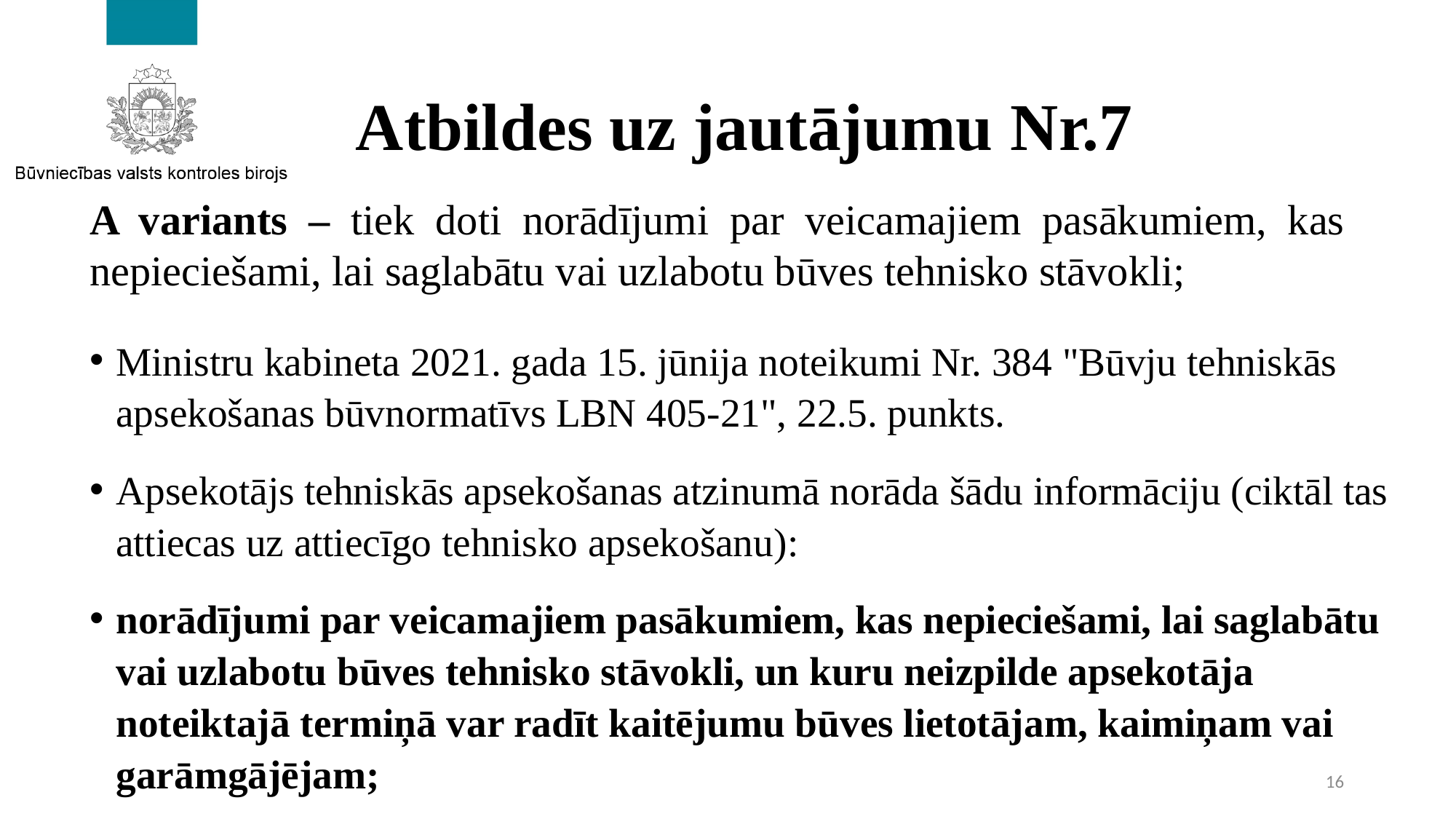

# Atbildes uz jautājumu Nr.7
A variants – tiek doti norādījumi par veicamajiem pasākumiem, kas nepieciešami, lai saglabātu vai uzlabotu būves tehnisko stāvokli;

Ministru kabineta 2021. gada 15. jūnija noteikumi Nr. 384 "Būvju tehniskās apsekošanas būvnormatīvs LBN 405-21", 22.5. punkts.
Apsekotājs tehniskās apsekošanas atzinumā norāda šādu informāciju (ciktāl tas attiecas uz attiecīgo tehnisko apsekošanu):
norādījumi par veicamajiem pasākumiem, kas nepieciešami, lai saglabātu vai uzlabotu būves tehnisko stāvokli, un kuru neizpilde apsekotāja noteiktajā termiņā var radīt kaitējumu būves lietotājam, kaimiņam vai garāmgājējam;